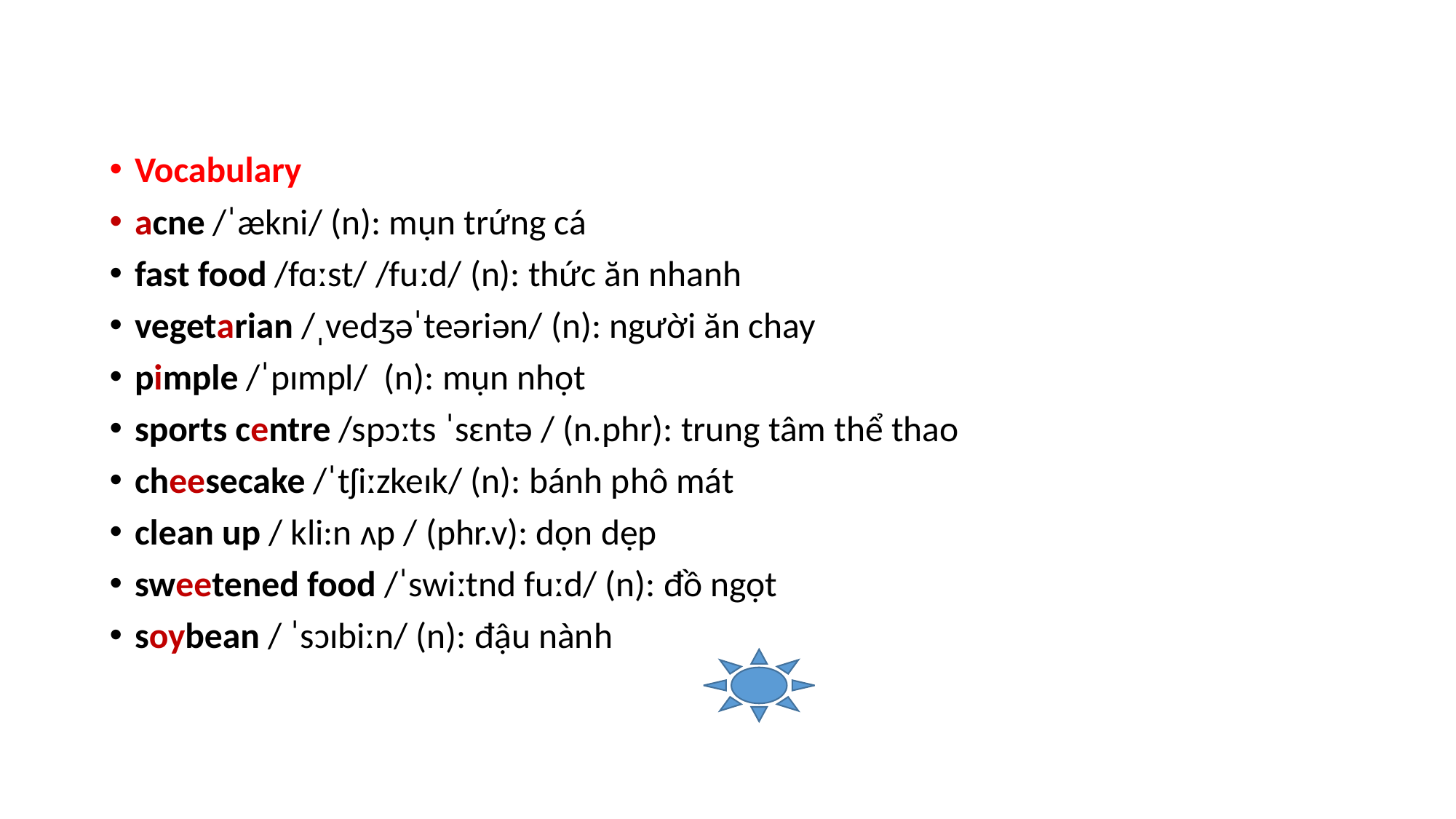

Vocabulary
acne /ˈækni/ (n): mụn trứng cá
fast food /fɑːst/ /fuːd/ (n): thức ăn nhanh
vegetarian /ˌvedʒəˈteəriən/ (n): người ăn chay
pimple /ˈpɪmpl/  (n): mụn nhọt
sports centre /spɔːts ˈsɛntə / (n.phr): trung tâm thể thao
cheesecake /ˈtʃiːzkeɪk/ (n): bánh phô mát
clean up / kli:n ʌp / (phr.v): dọn dẹp
sweetened food /ˈswiːtnd fuːd/ (n): đồ ngọt
soybean / ˈsɔɪbiːn/ (n): đậu nành